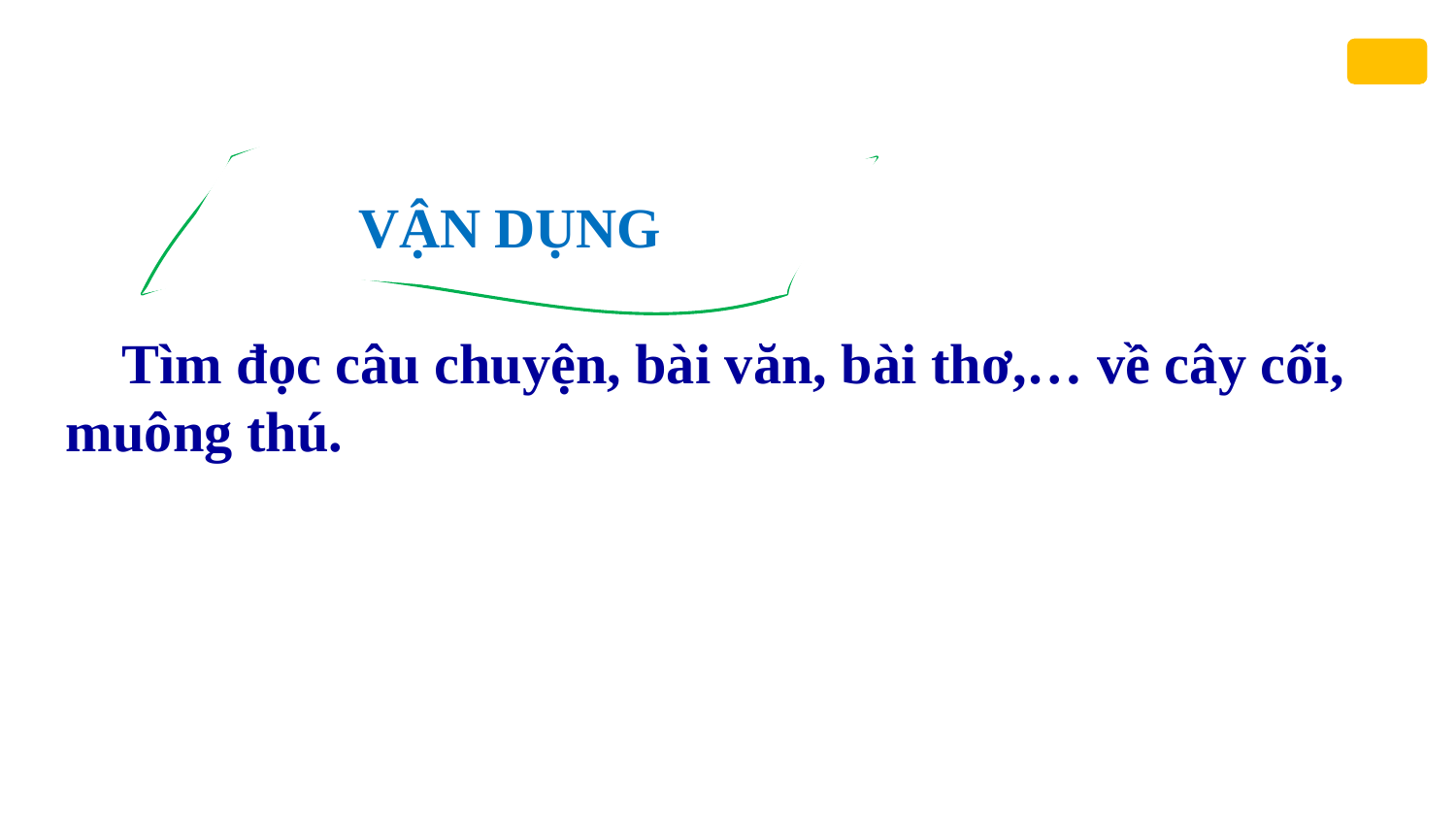

VẬN DỤNG
    Tìm đọc câu chuyện, bài văn, bài thơ,… về cây cối, muông thú.